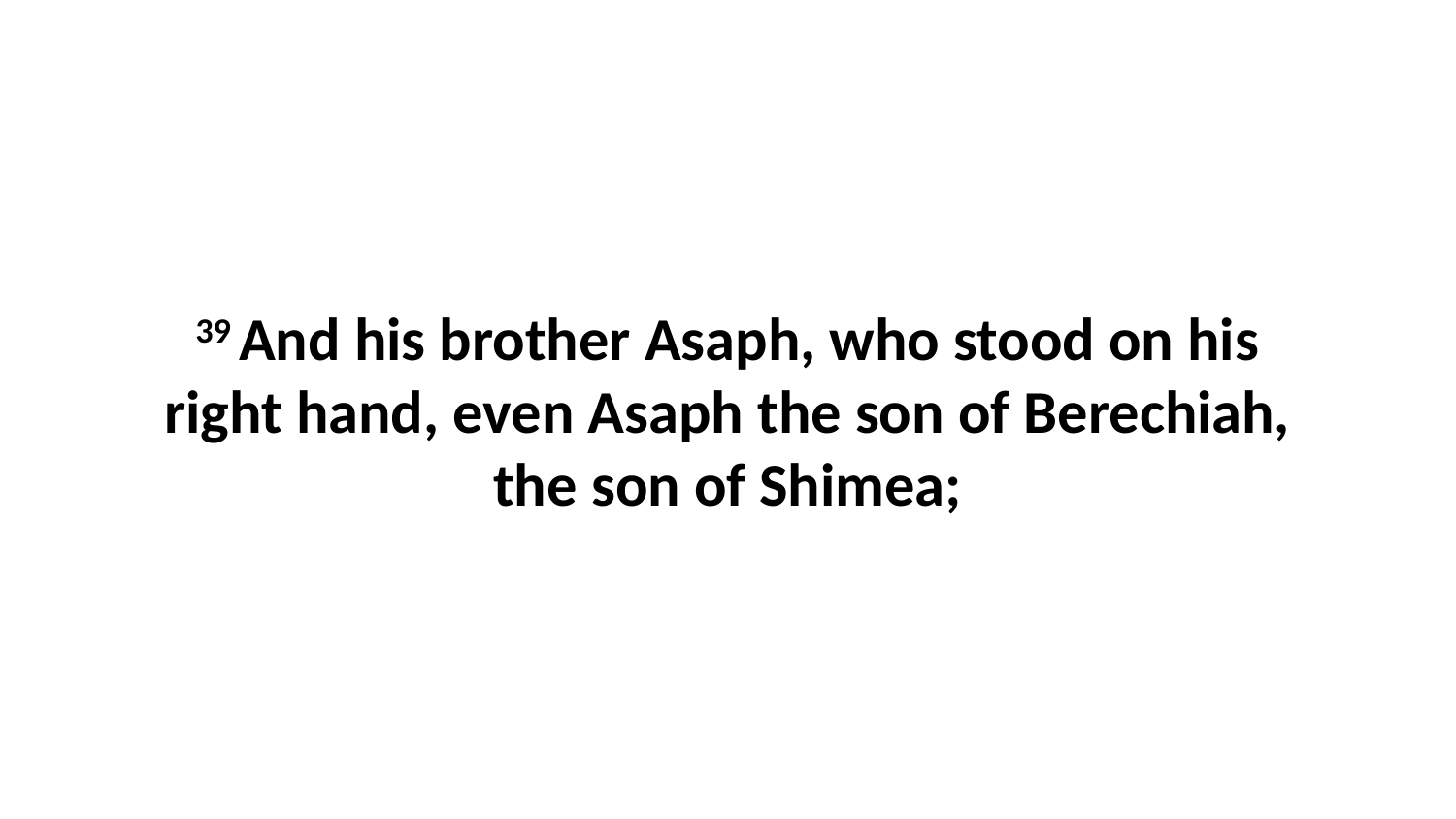

39 And his brother Asaph, who stood on his right hand, even Asaph the son of Berechiah, the son of Shimea;